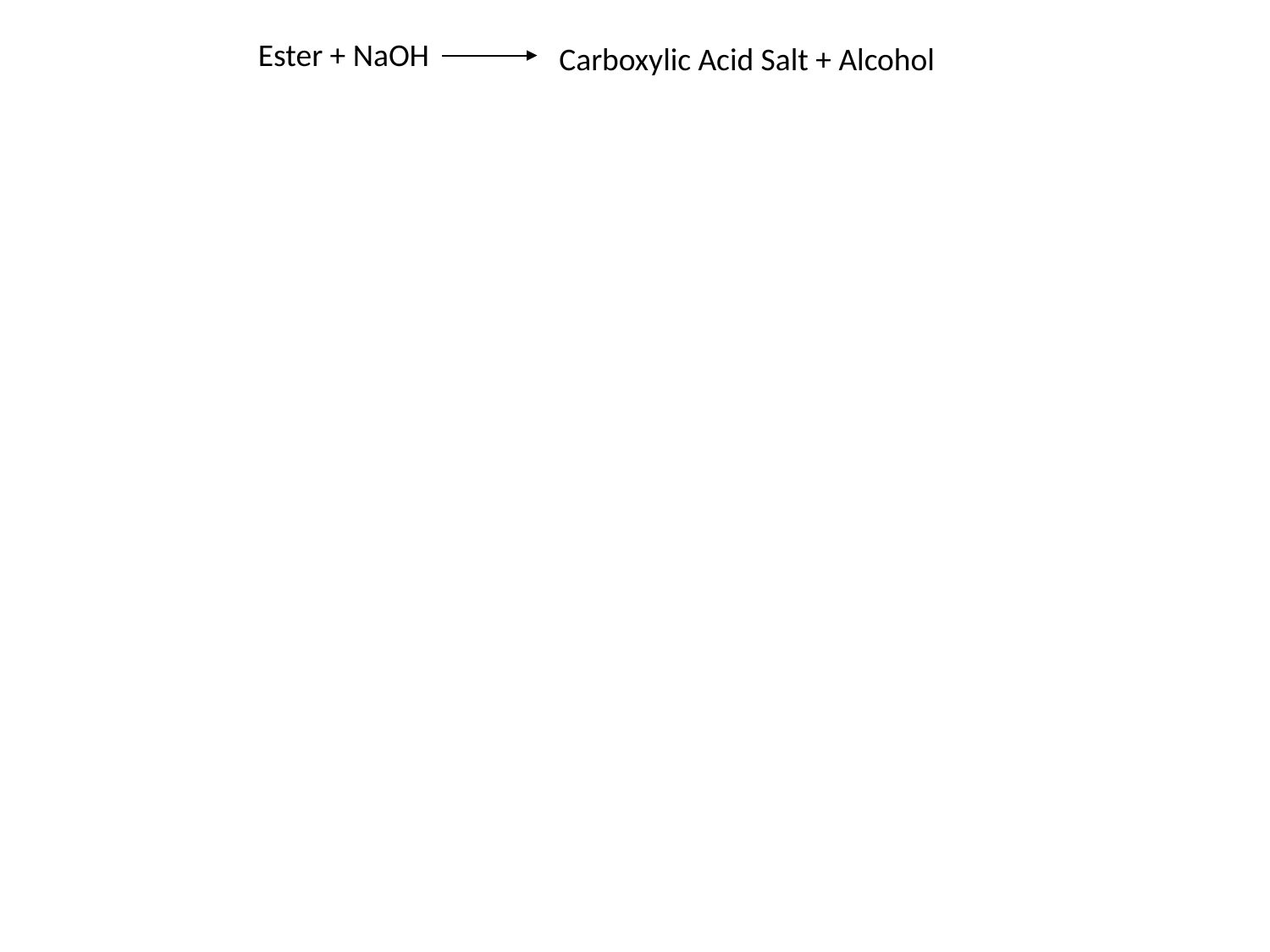

Ester + NaOH
Carboxylic Acid Salt + Alcohol